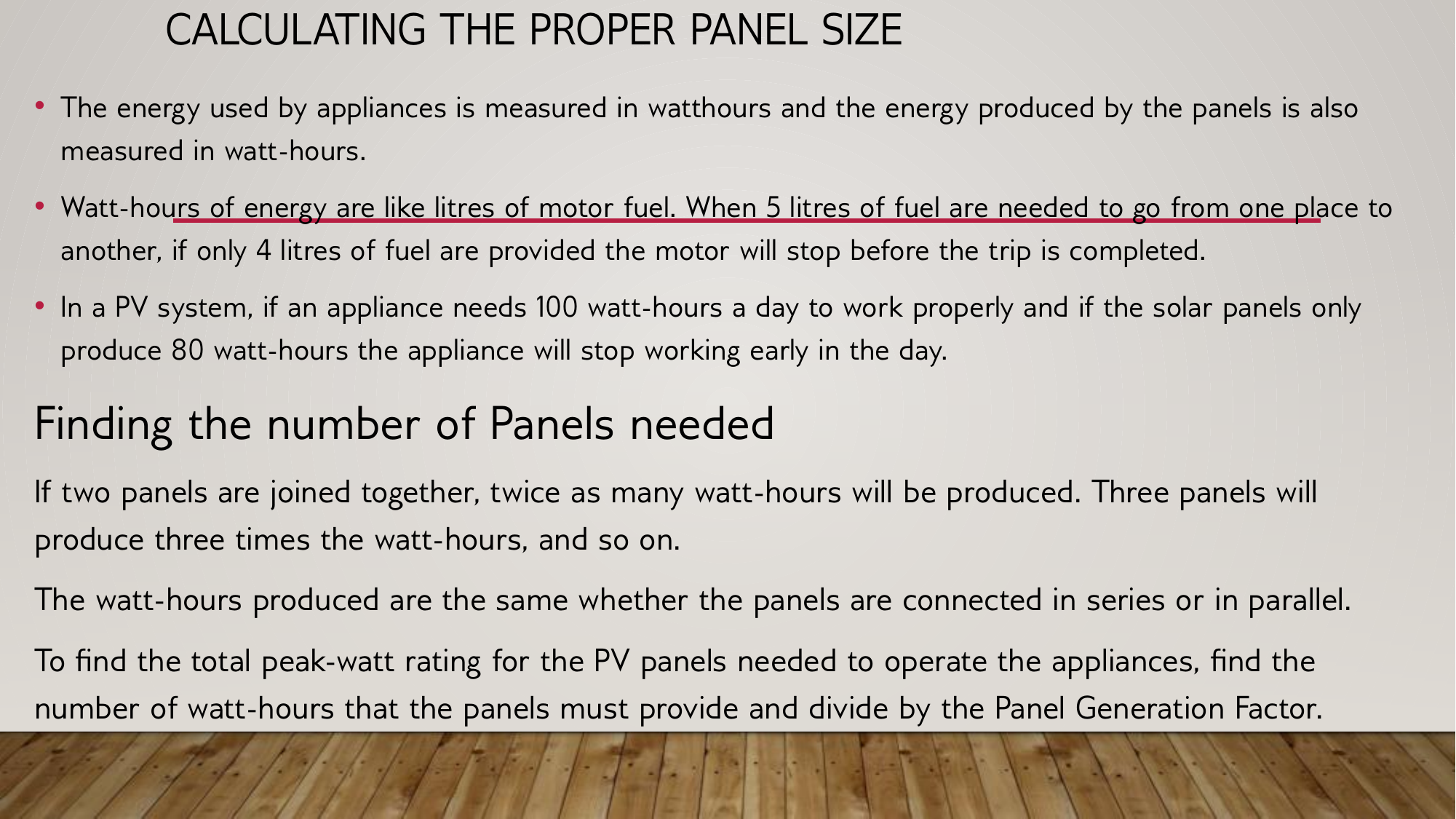

# Calculating the proper panel size
The energy used by appliances is measured in watthours and the energy produced by the panels is also measured in watt-hours.
Watt-hours of energy are like litres of motor fuel. When 5 litres of fuel are needed to go from one place to another, if only 4 litres of fuel are provided the motor will stop before the trip is completed.
In a PV system, if an appliance needs 100 watt-hours a day to work properly and if the solar panels only produce 80 watt-hours the appliance will stop working early in the day.
Finding the number of Panels needed
If two panels are joined together, twice as many watt-hours will be produced. Three panels will produce three times the watt-hours, and so on.
The watt-hours produced are the same whether the panels are connected in series or in parallel.
To find the total peak-watt rating for the PV panels needed to operate the appliances, find the number of watt-hours that the panels must provide and divide by the Panel Generation Factor.